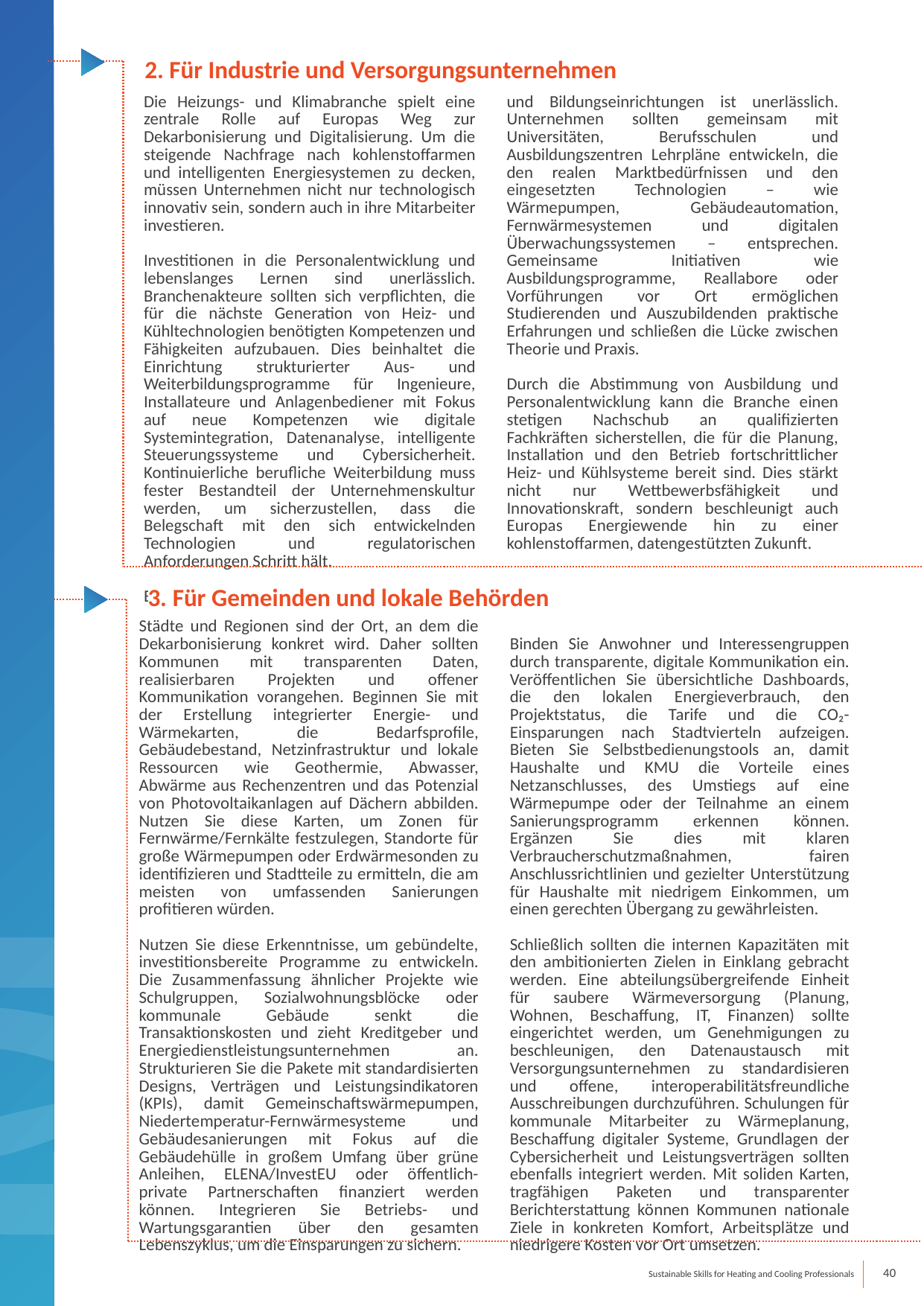

2. Für Industrie und Versorgungsunternehmen
Die Heizungs- und Klimabranche spielt eine zentrale Rolle auf Europas Weg zur Dekarbonisierung und Digitalisierung. Um die steigende Nachfrage nach kohlenstoffarmen und intelligenten Energiesystemen zu decken, müssen Unternehmen nicht nur technologisch innovativ sein, sondern auch in ihre Mitarbeiter investieren.

Investitionen in die Personalentwicklung und lebenslanges Lernen sind unerlässlich. Branchenakteure sollten sich verpflichten, die für die nächste Generation von Heiz- und Kühltechnologien benötigten Kompetenzen und Fähigkeiten aufzubauen. Dies beinhaltet die Einrichtung strukturierter Aus- und Weiterbildungsprogramme für Ingenieure, Installateure und Anlagenbediener mit Fokus auf neue Kompetenzen wie digitale Systemintegration, Datenanalyse, intelligente Steuerungssysteme und Cybersicherheit. Kontinuierliche berufliche Weiterbildung muss fester Bestandteil der Unternehmenskultur werden, um sicherzustellen, dass die Belegschaft mit den sich entwickelnden Technologien und regulatorischen Anforderungen Schritt hält.

Eine enge Zusammenarbeit zwischen Industrie und Bildungseinrichtungen ist unerlässlich. Unternehmen sollten gemeinsam mit Universitäten, Berufsschulen und Ausbildungszentren Lehrpläne entwickeln, die den realen Marktbedürfnissen und den eingesetzten Technologien – wie Wärmepumpen, Gebäudeautomation, Fernwärmesystemen und digitalen Überwachungssystemen – entsprechen. Gemeinsame Initiativen wie Ausbildungsprogramme, Reallabore oder Vorführungen vor Ort ermöglichen Studierenden und Auszubildenden praktische Erfahrungen und schließen die Lücke zwischen Theorie und Praxis.

Durch die Abstimmung von Ausbildung und Personalentwicklung kann die Branche einen stetigen Nachschub an qualifizierten Fachkräften sicherstellen, die für die Planung, Installation und den Betrieb fortschrittlicher Heiz- und Kühlsysteme bereit sind. Dies stärkt nicht nur Wettbewerbsfähigkeit und Innovationskraft, sondern beschleunigt auch Europas Energiewende hin zu einer kohlenstoffarmen, datengestützten Zukunft.

3. Für Gemeinden und lokale Behörden

Städte und Regionen sind der Ort, an dem die Dekarbonisierung konkret wird. Daher sollten Kommunen mit transparenten Daten, realisierbaren Projekten und offener Kommunikation vorangehen. Beginnen Sie mit der Erstellung integrierter Energie- und Wärmekarten, die Bedarfsprofile, Gebäudebestand, Netzinfrastruktur und lokale Ressourcen wie Geothermie, Abwasser, Abwärme aus Rechenzentren und das Potenzial von Photovoltaikanlagen auf Dächern abbilden. Nutzen Sie diese Karten, um Zonen für Fernwärme/Fernkälte festzulegen, Standorte für große Wärmepumpen oder Erdwärmesonden zu identifizieren und Stadtteile zu ermitteln, die am meisten von umfassenden Sanierungen profitieren würden.

Nutzen Sie diese Erkenntnisse, um gebündelte, investitionsbereite Programme zu entwickeln. Die Zusammenfassung ähnlicher Projekte wie Schulgruppen, Sozialwohnungsblöcke oder kommunale Gebäude senkt die Transaktionskosten und zieht Kreditgeber und Energiedienstleistungsunternehmen an. Strukturieren Sie die Pakete mit standardisierten Designs, Verträgen und Leistungsindikatoren (KPIs), damit Gemeinschaftswärmepumpen, Niedertemperatur-Fernwärmesysteme und Gebäudesanierungen mit Fokus auf die Gebäudehülle in großem Umfang über grüne Anleihen, ELENA/InvestEU oder öffentlich-private Partnerschaften finanziert werden können. Integrieren Sie Betriebs- und Wartungsgarantien über den gesamten Lebenszyklus, um die Einsparungen zu sichern.

Binden Sie Anwohner und Interessengruppen durch transparente, digitale Kommunikation ein. Veröffentlichen Sie übersichtliche Dashboards, die den lokalen Energieverbrauch, den Projektstatus, die Tarife und die CO₂-Einsparungen nach Stadtvierteln aufzeigen. Bieten Sie Selbstbedienungstools an, damit Haushalte und KMU die Vorteile eines Netzanschlusses, des Umstiegs auf eine Wärmepumpe oder der Teilnahme an einem Sanierungsprogramm erkennen können. Ergänzen Sie dies mit klaren Verbraucherschutzmaßnahmen, fairen Anschlussrichtlinien und gezielter Unterstützung für Haushalte mit niedrigem Einkommen, um einen gerechten Übergang zu gewährleisten.

Schließlich sollten die internen Kapazitäten mit den ambitionierten Zielen in Einklang gebracht werden. Eine abteilungsübergreifende Einheit für saubere Wärmeversorgung (Planung, Wohnen, Beschaffung, IT, Finanzen) sollte eingerichtet werden, um Genehmigungen zu beschleunigen, den Datenaustausch mit Versorgungsunternehmen zu standardisieren und offene, interoperabilitätsfreundliche Ausschreibungen durchzuführen. Schulungen für kommunale Mitarbeiter zu Wärmeplanung, Beschaffung digitaler Systeme, Grundlagen der Cybersicherheit und Leistungsverträgen sollten ebenfalls integriert werden. Mit soliden Karten, tragfähigen Paketen und transparenter Berichterstattung können Kommunen nationale Ziele in konkreten Komfort, Arbeitsplätze und niedrigere Kosten vor Ort umsetzen.